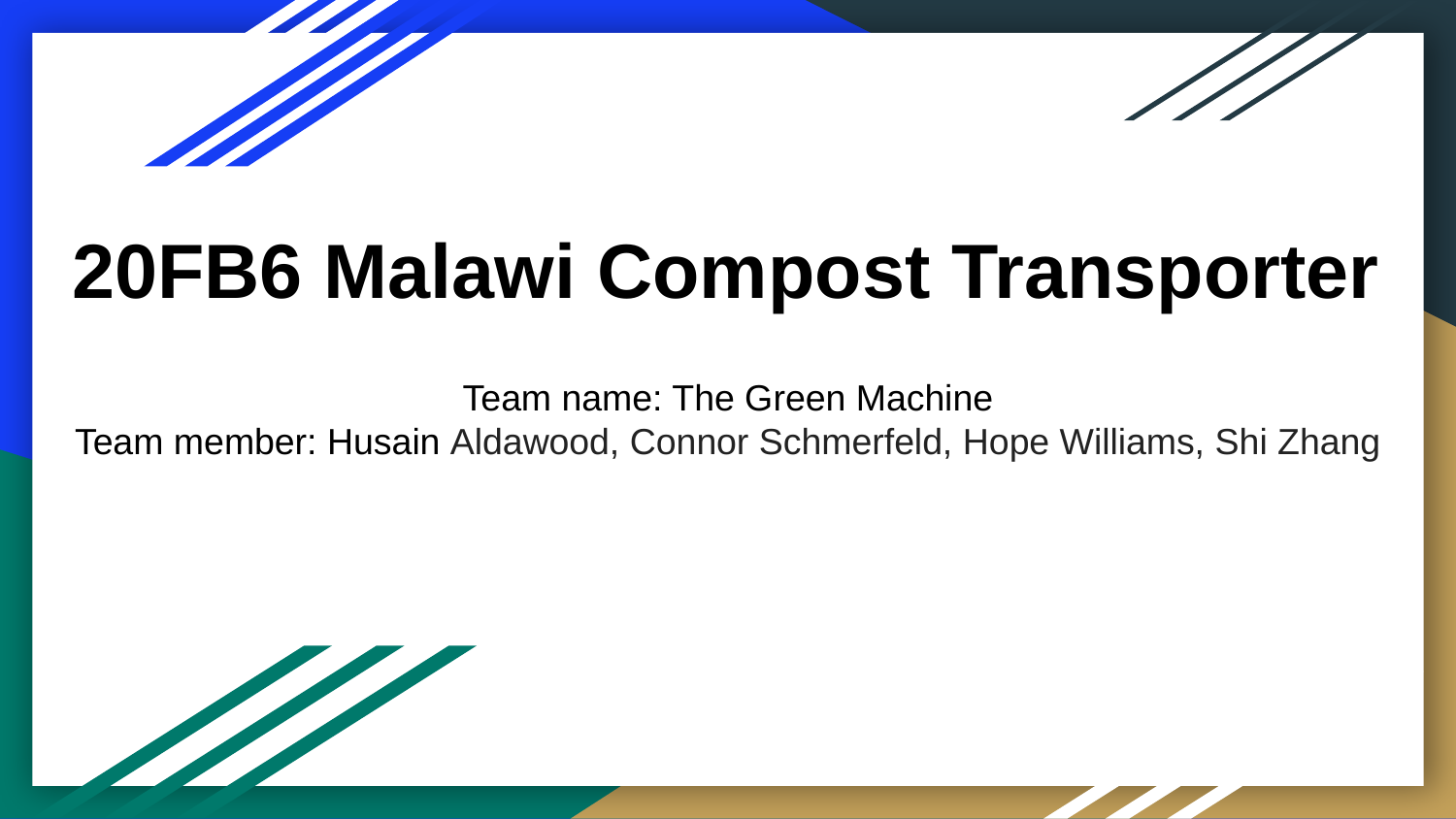

20FB6 Malawi Compost Transporter
Team name: The Green Machine
Team member: Husain Aldawood, Connor Schmerfeld, Hope Williams, Shi Zhang